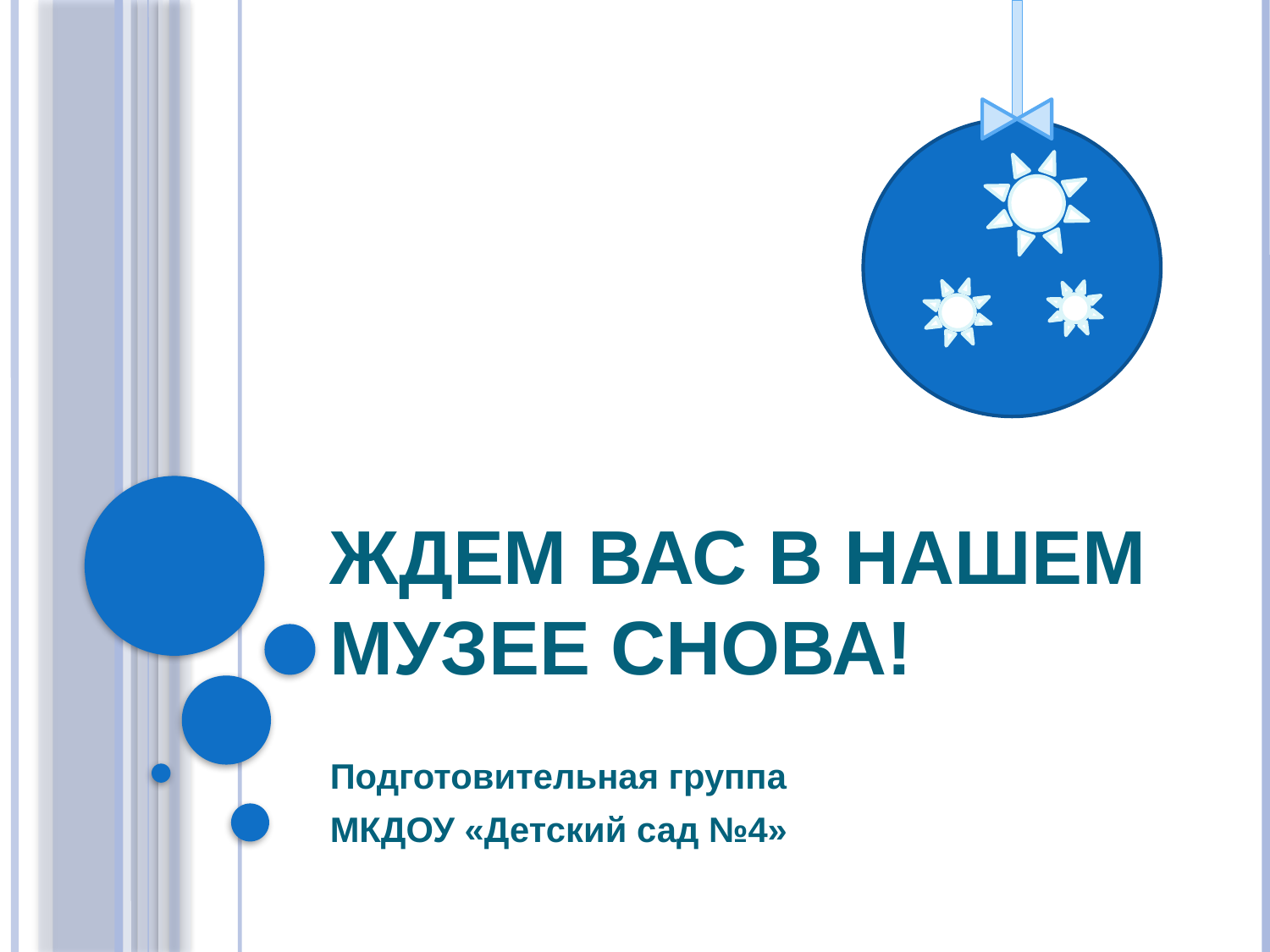

# Ждем Вас в нашем музее снова!

Подготовительная группа
МКДОУ «Детский сад №4»